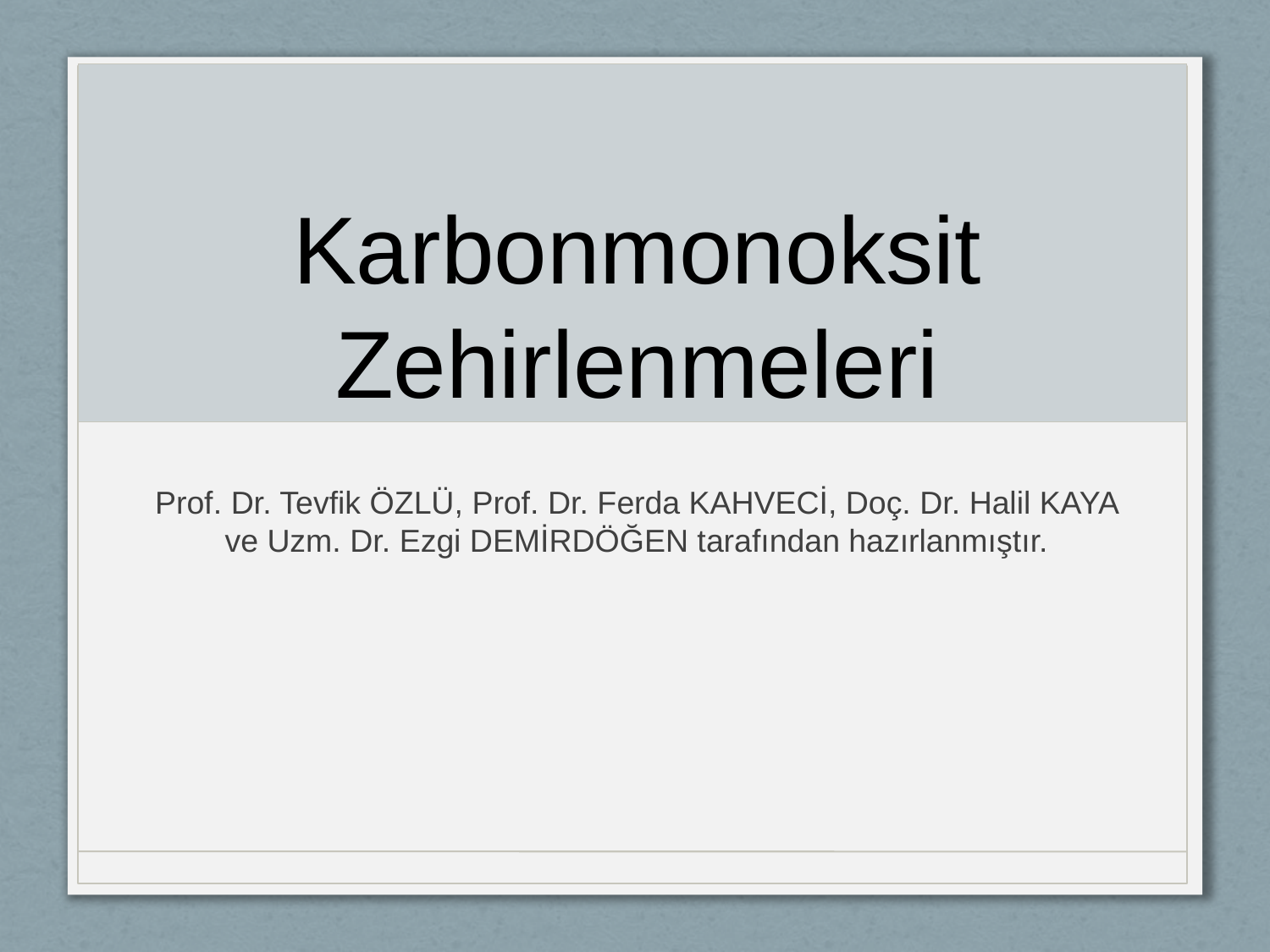

# Karbonmonoksit Zehirlenmeleri
Prof. Dr. Tevfik ÖZLÜ, Prof. Dr. Ferda KAHVECİ, Doç. Dr. Halil KAYA ve Uzm. Dr. Ezgi DEMİRDÖĞEN tarafından hazırlanmıştır.